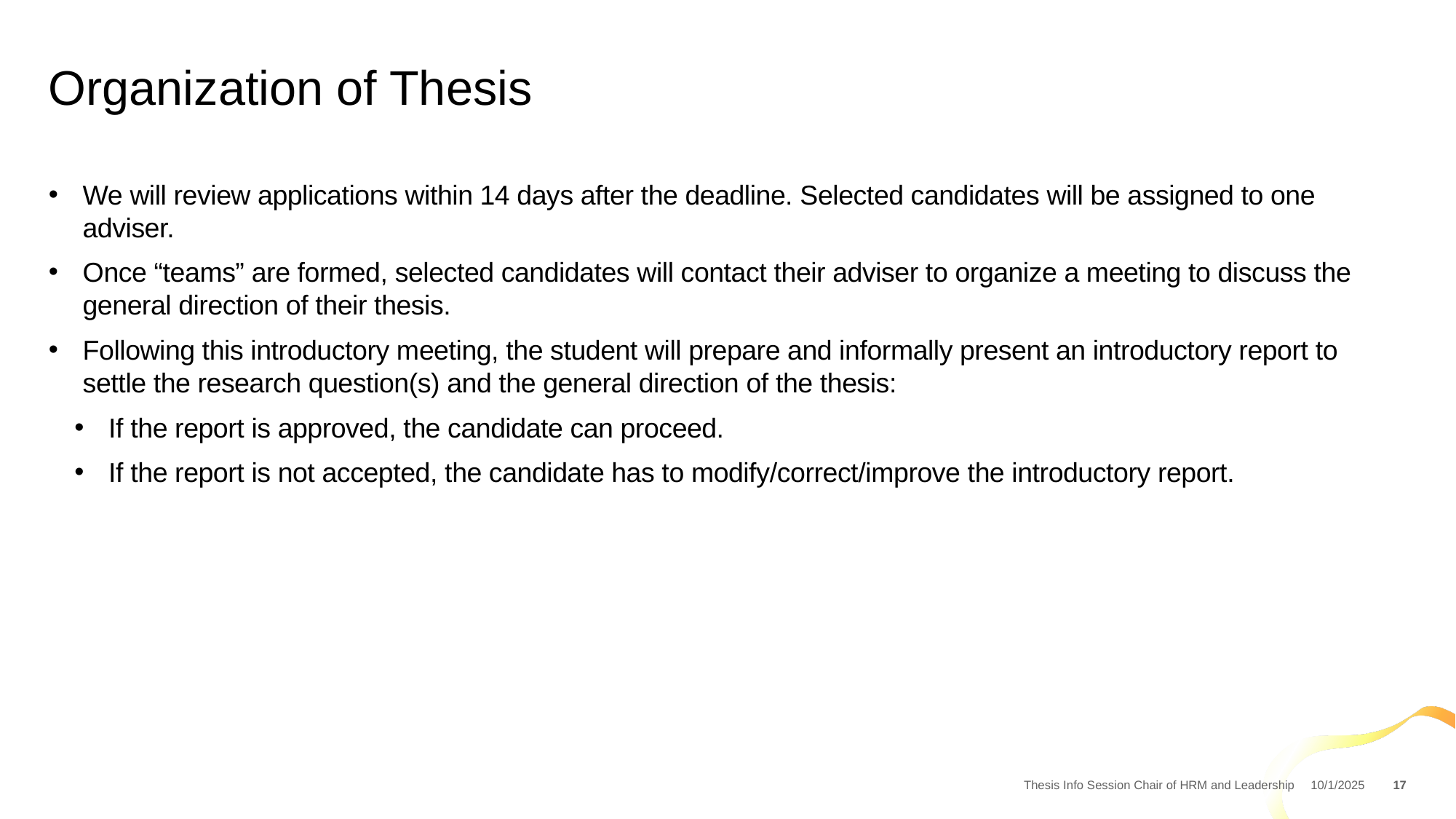

# Organization of Thesis
We will review applications within 14 days after the deadline. Selected candidates will be assigned to one adviser.
Once “teams” are formed, selected candidates will contact their adviser to organize a meeting to discuss the general direction of their thesis.
Following this introductory meeting, the student will prepare and informally present an introductory report to settle the research question(s) and the general direction of the thesis:
If the report is approved, the candidate can proceed.
If the report is not accepted, the candidate has to modify/correct/improve the introductory report.

Thesis Info Session Chair of HRM and Leadership
10/1/2025
17